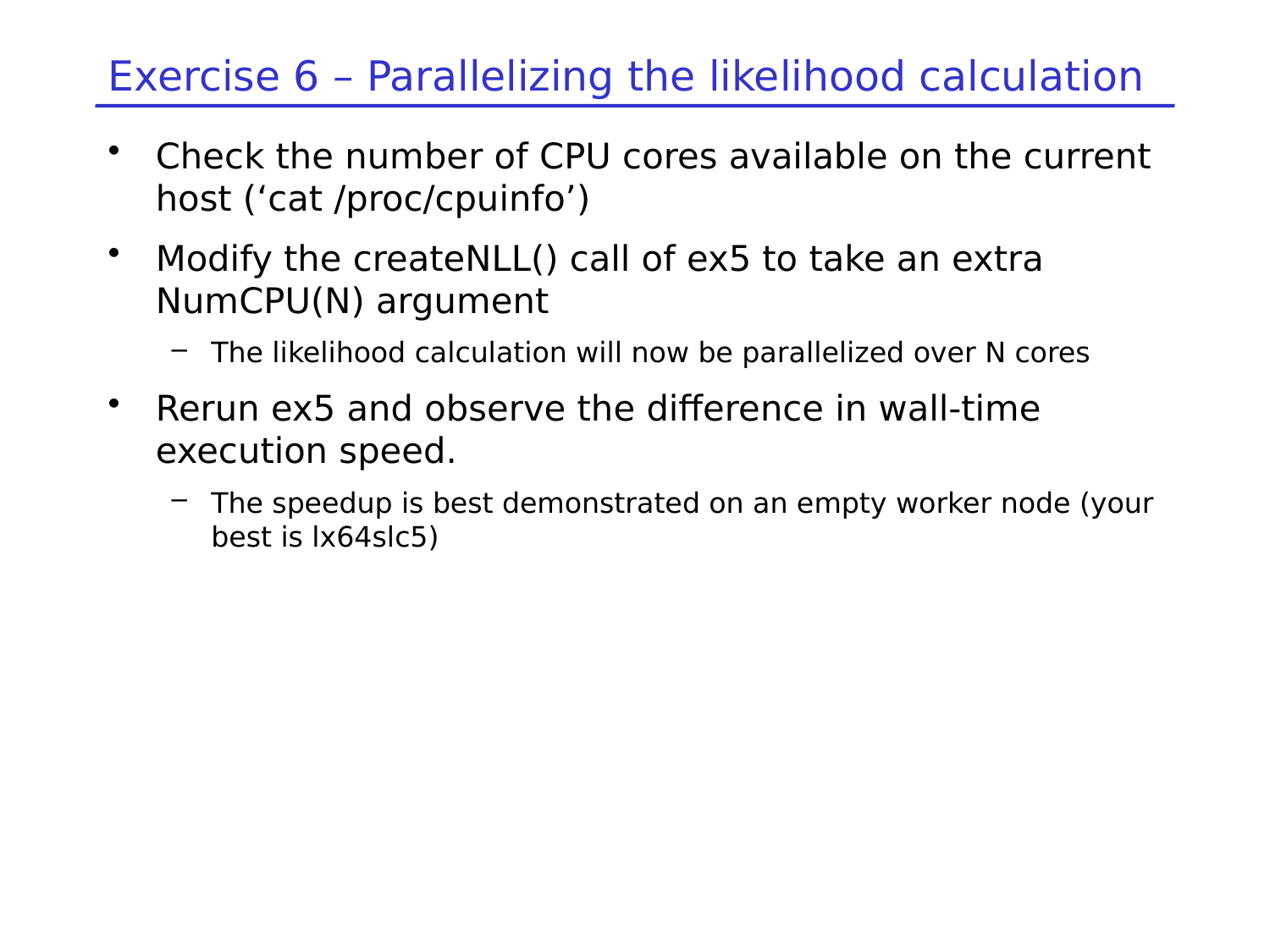

# Exercise 6 – Parallelizing the likelihood calculation
Check the number of CPU cores available on the current host (‘cat /proc/cpuinfo’)
Modify the createNLL() call of ex5 to take an extra NumCPU(N) argument
The likelihood calculation will now be parallelized over N cores
Rerun ex5 and observe the difference in wall-time execution speed.
The speedup is best demonstrated on an empty worker node (your best is lx64slc5)